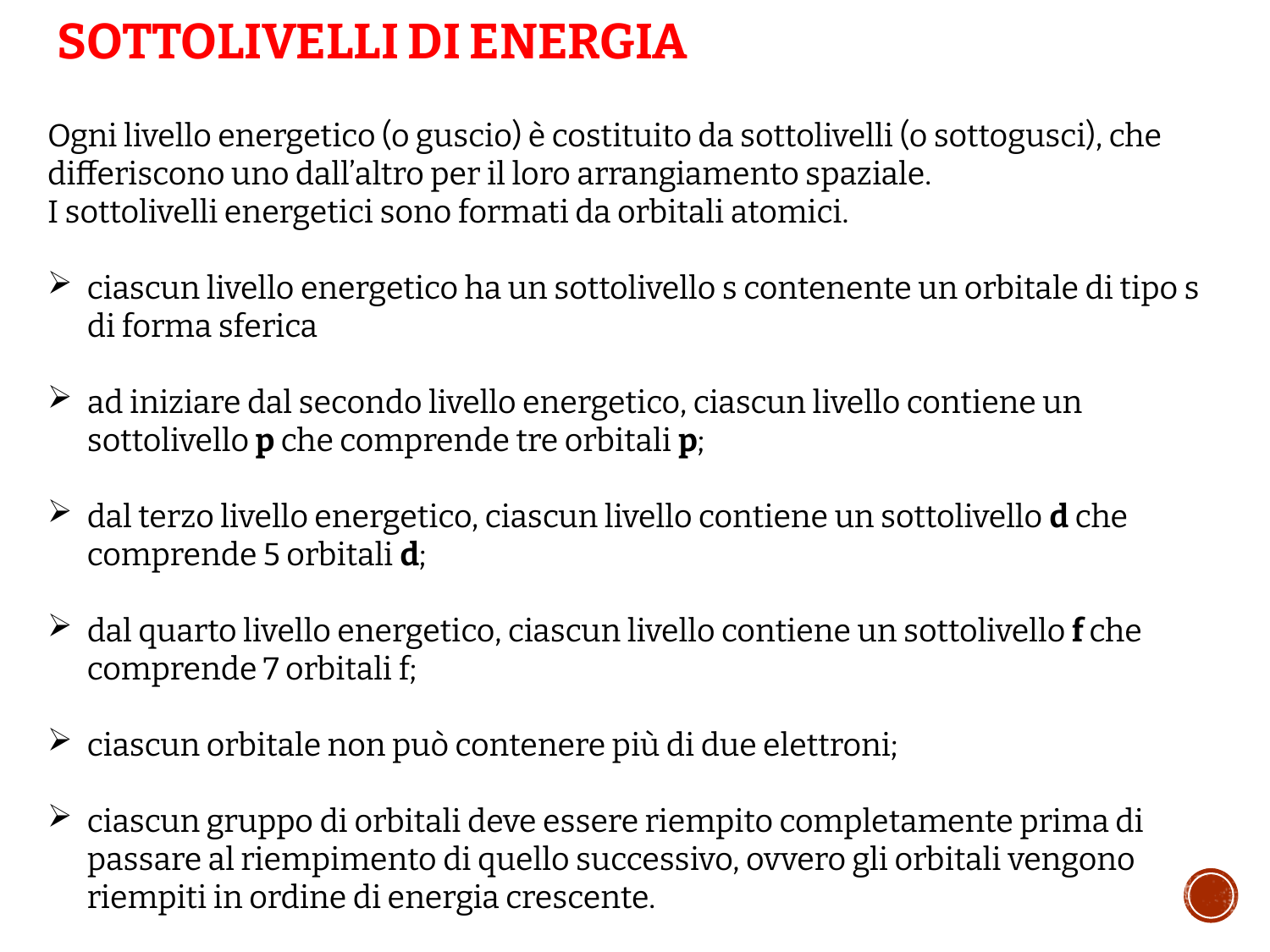

SOTTOLIVELLI DI ENERGIA
Ogni livello energetico (o guscio) è costituito da sottolivelli (o sottogusci), che differiscono uno dall’altro per il loro arrangiamento spaziale.
I sottolivelli energetici sono formati da orbitali atomici.

ciascun livello energetico ha un sottolivello s contenente un orbitale di tipo s di forma sferica

ad iniziare dal secondo livello energetico, ciascun livello contiene un sottolivello p che comprende tre orbitali p;

dal terzo livello energetico, ciascun livello contiene un sottolivello d che comprende 5 orbitali d;

dal quarto livello energetico, ciascun livello contiene un sottolivello f che comprende 7 orbitali f;

ciascun orbitale non può contenere più di due elettroni;

ciascun gruppo di orbitali deve essere riempito completamente prima di passare al riempimento di quello successivo, ovvero gli orbitali vengono riempiti in ordine di energia crescente.